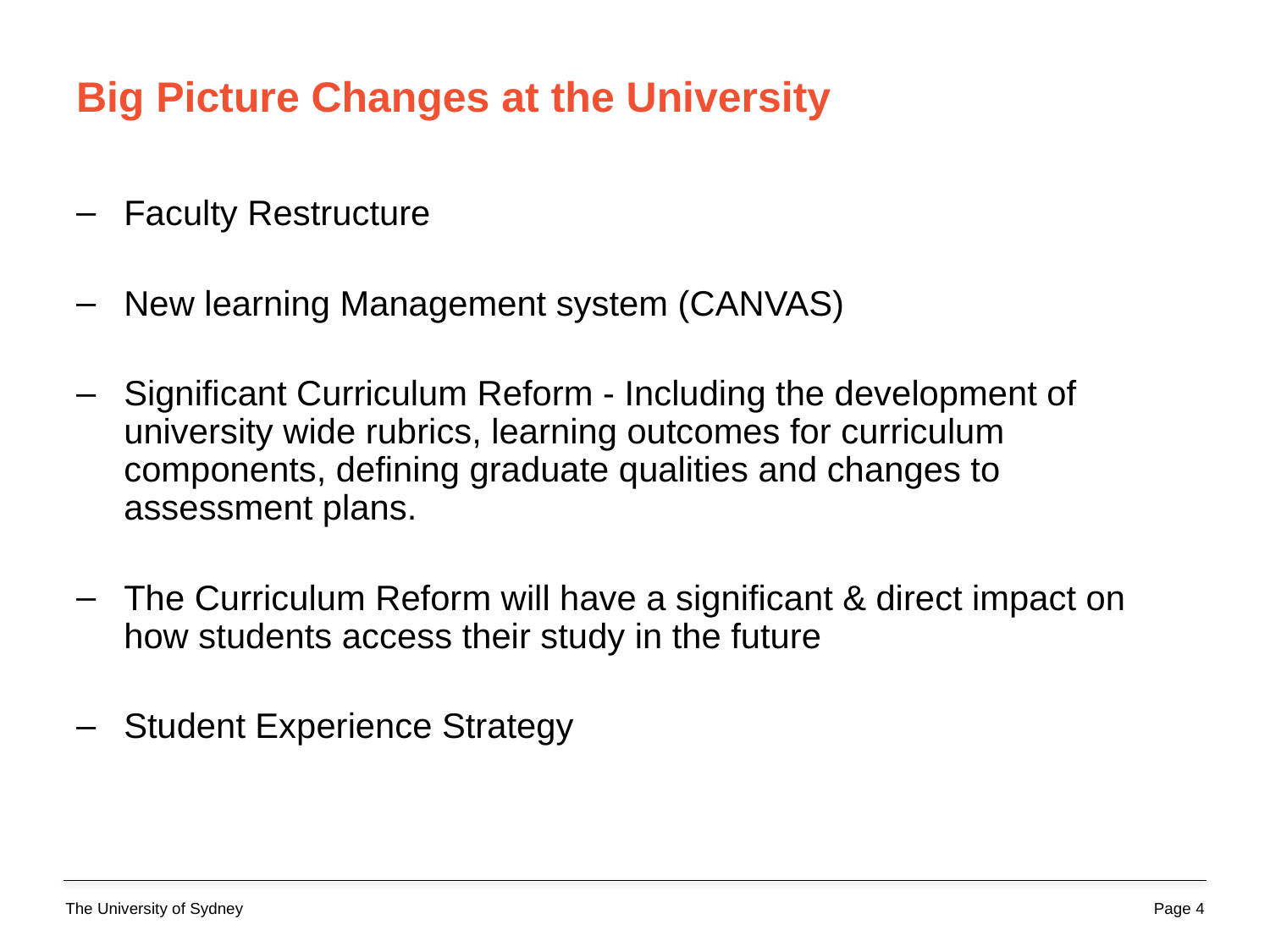

# Big Picture Changes at the University
Faculty Restructure

New learning Management system (CANVAS)

Significant Curriculum Reform - Including the development of university wide rubrics, learning outcomes for curriculum components, defining graduate qualities and changes to assessment plans.

The Curriculum Reform will have a significant & direct impact on how students access their study in the future

Student Experience Strategy